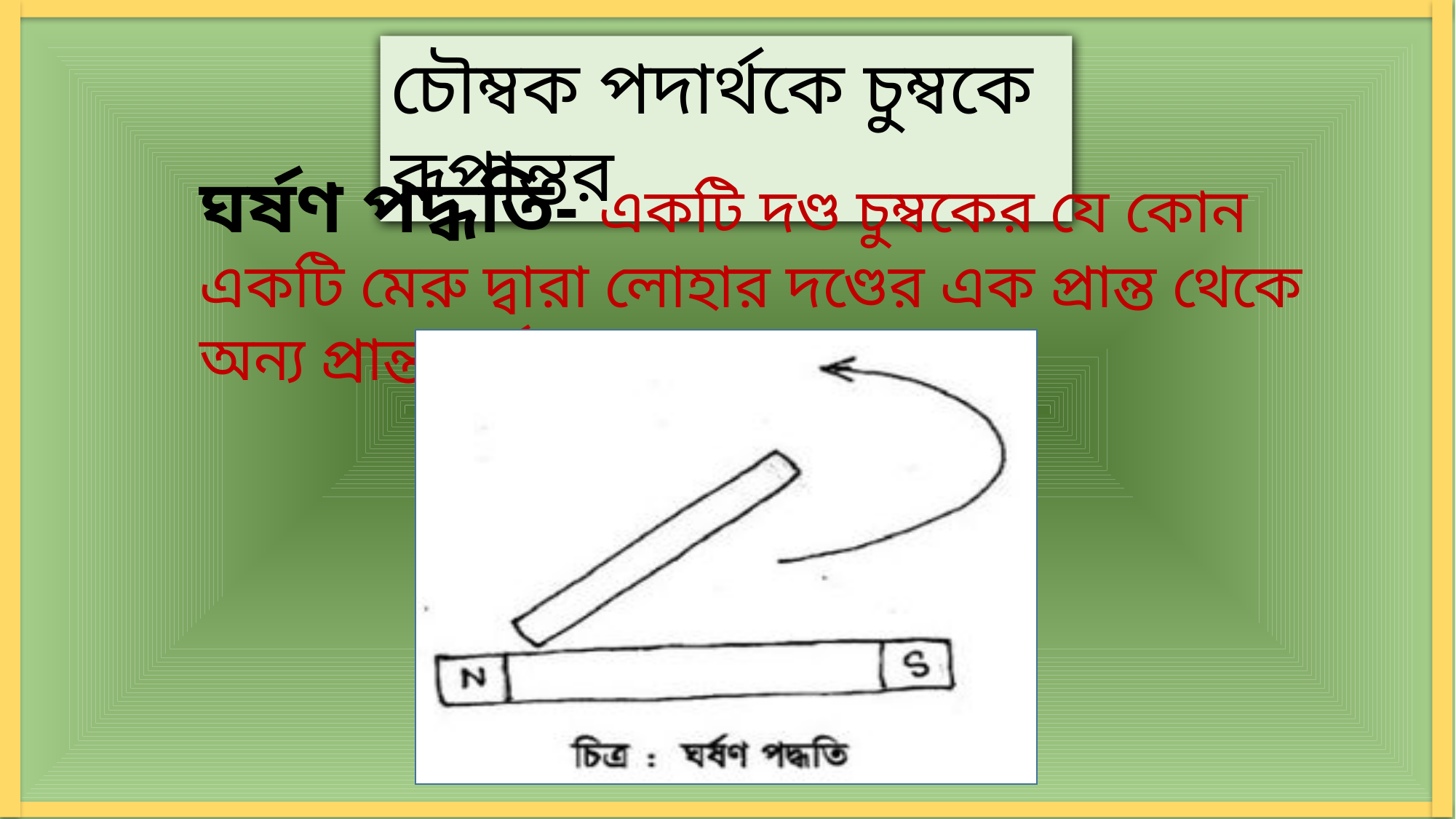

চৌম্বক পদার্থকে চুম্বকে রূপান্তর
ঘর্ষণ পদ্ধতি- একটি দণ্ড চুম্বকের যে কোন একটি মেরু দ্বারা লোহার দণ্ডের এক প্রান্ত থেকে অন্য প্রান্ত পর্যন্ত ঘষতে হবে।